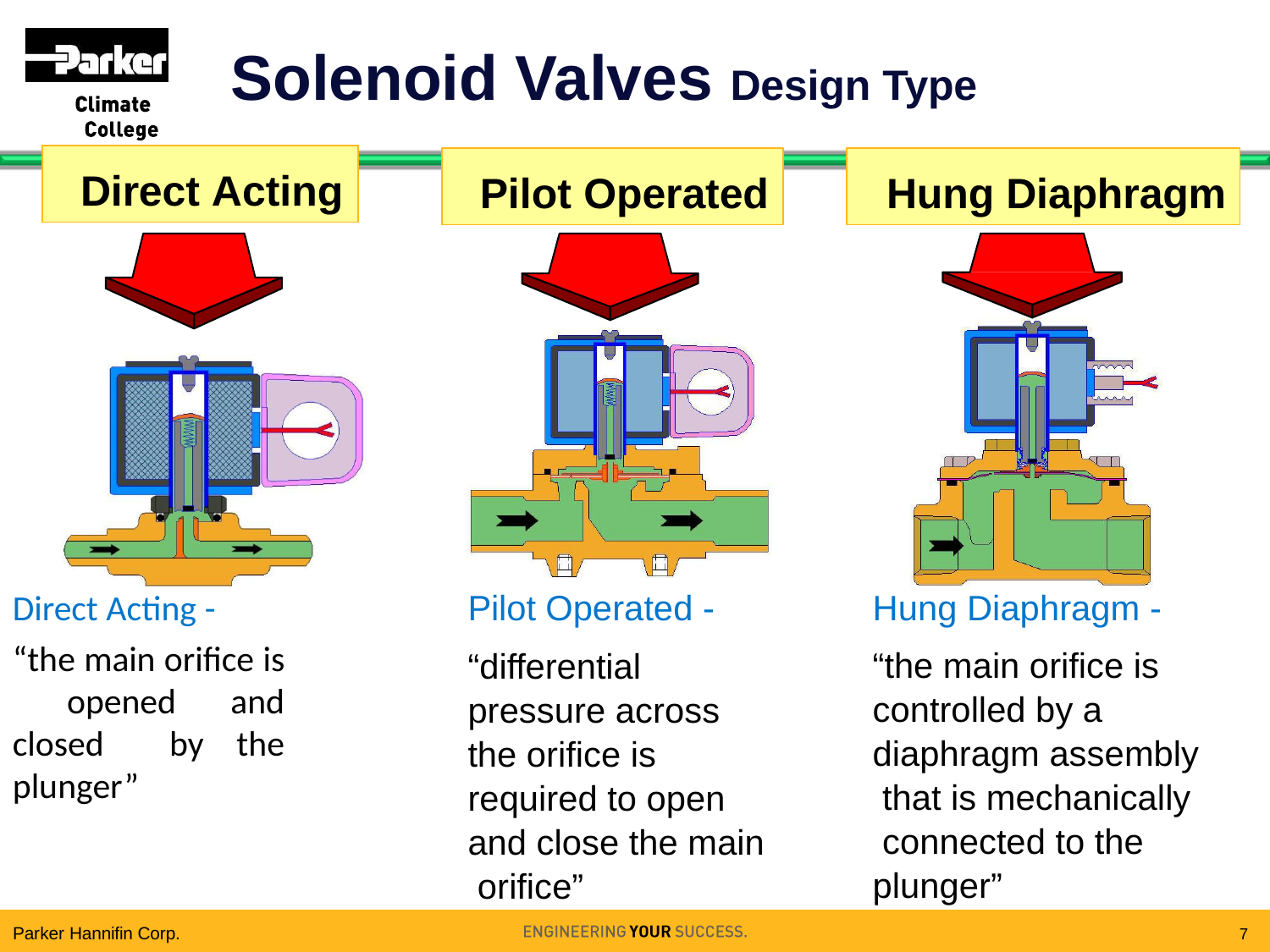

# Solenoid Valves Design Type

Direct Acting
Pilot Operated	Hung Diaphragm

Hung Diaphragm -
“the main orifice is  controlled by a  diaphragm assembly  that is mechanically  connected to the  plunger”
Direct Acting -
“the main orifice is  opened and closed  by the plunger”
Pilot Operated -
“differential  pressure across  the orifice is  required to open  and close the main  orifice”
Parker Hannifin Corp.
7